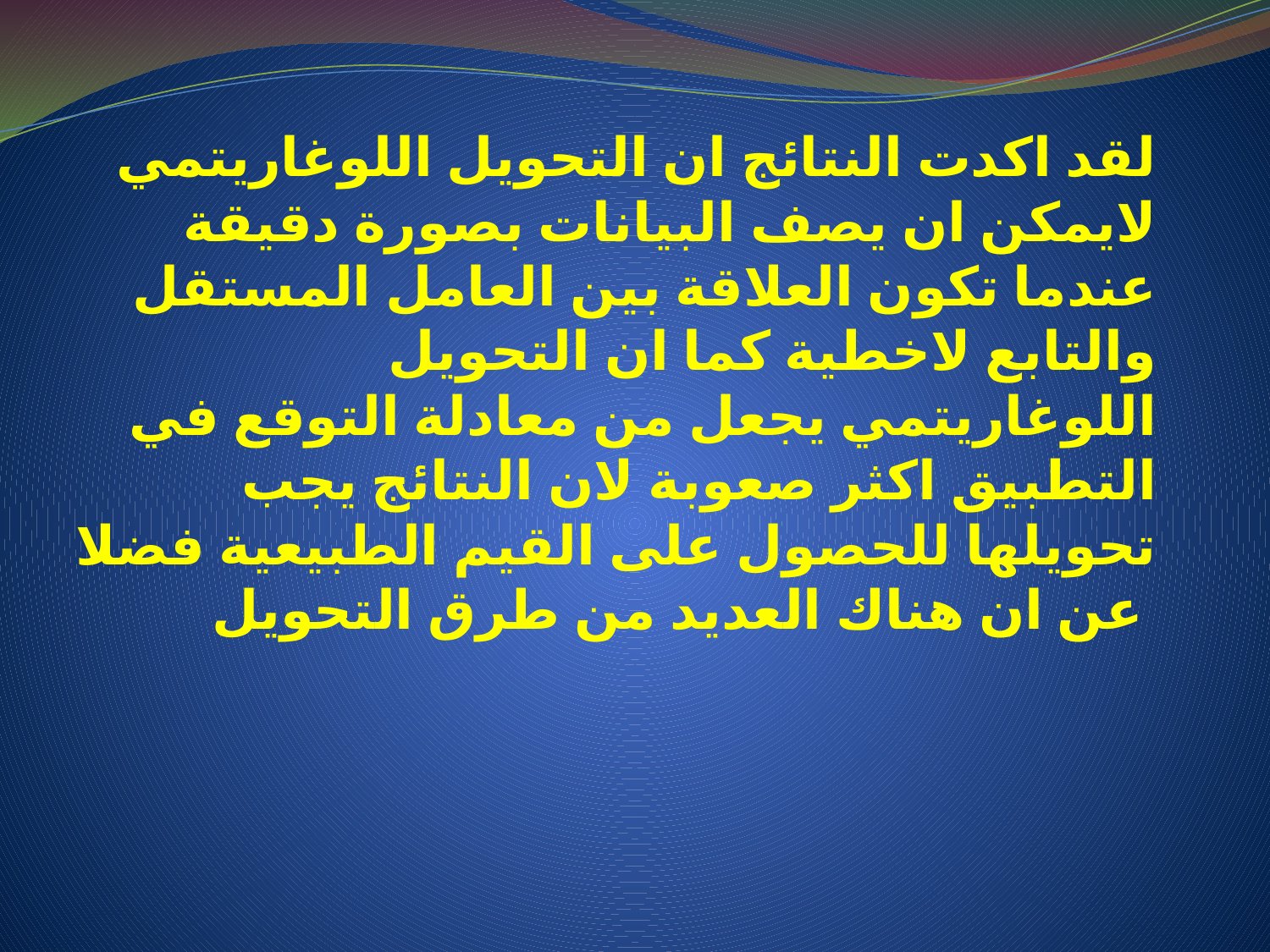

لقد اكدت النتائج ان التحويل اللوغاريتمي لايمكن ان يصف البيانات بصورة دقيقة عندما تكون العلاقة بين العامل المستقل والتابع لاخطية كما ان التحويل اللوغاريتمي يجعل من معادلة التوقع في التطبيق اكثر صعوبة لان النتائج يجب تحويلها للحصول على القيم الطبيعية فضلا عن ان هناك العديد من طرق التحويل